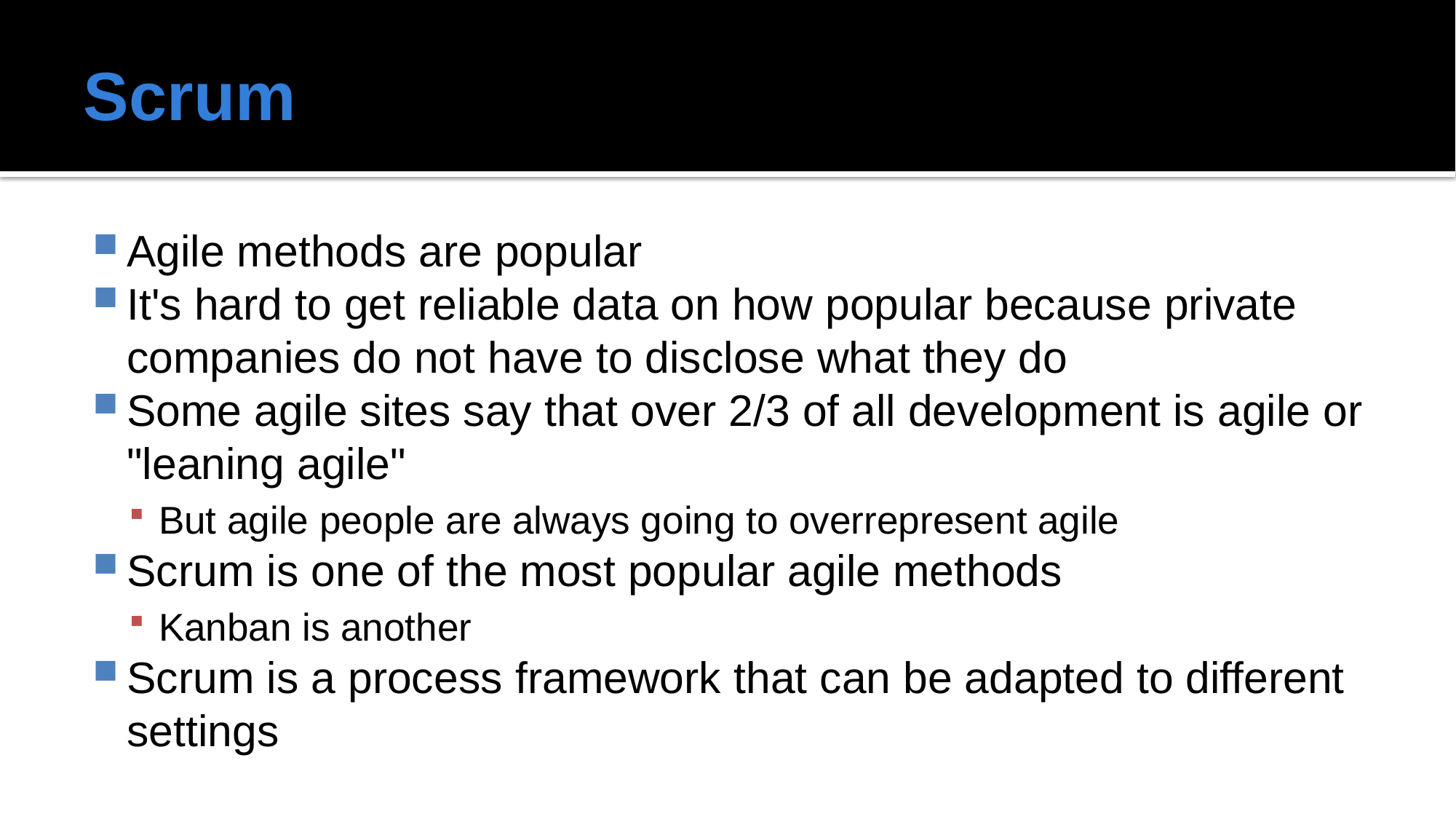

# Scrum
Agile methods are popular
It's hard to get reliable data on how popular because private companies do not have to disclose what they do
Some agile sites say that over 2/3 of all development is agile or "leaning agile"
But agile people are always going to overrepresent agile
Scrum is one of the most popular agile methods
Kanban is another
Scrum is a process framework that can be adapted to different settings